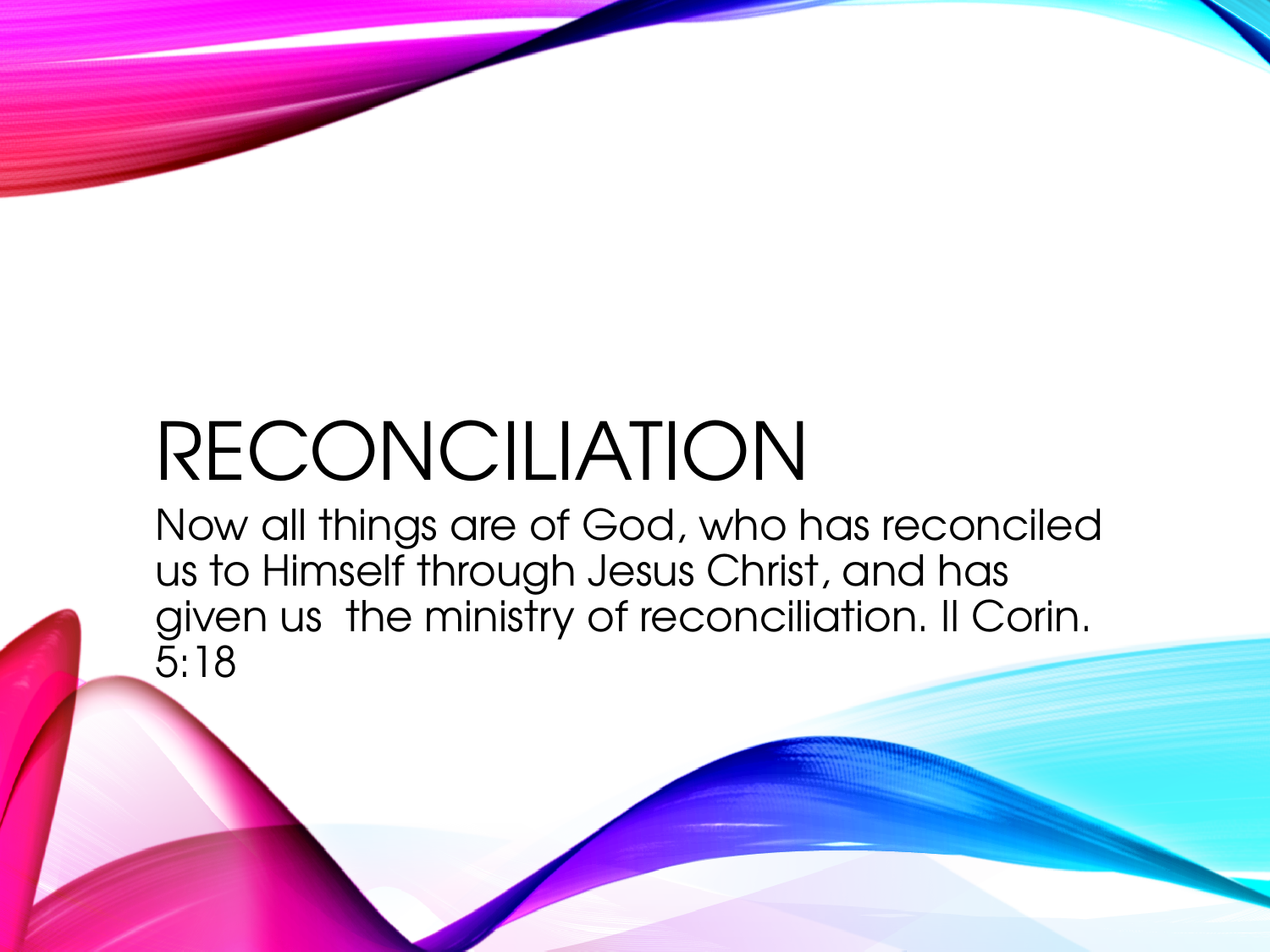

# Reconciliation
Now all things are of God, who has reconciled us to Himself through Jesus Christ, and has given us  the ministry of reconciliation. II Corin. 5:18